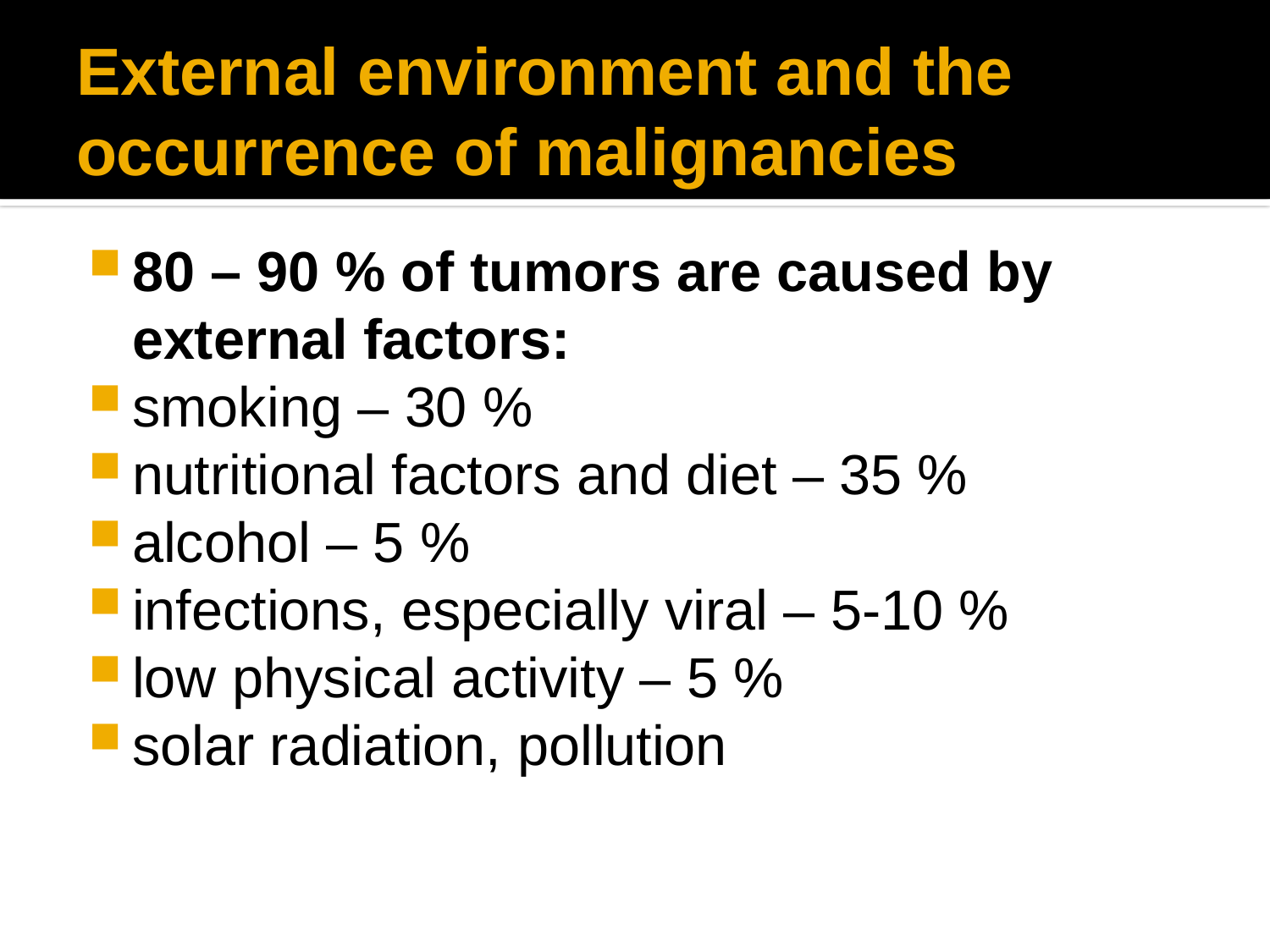

# External environment and the occurrence of malignancies
80 – 90 % of tumors are caused by external factors:
smoking – 30 %
nutritional factors and diet – 35 %
alcohol – 5 %
infections, especially viral – 5-10 %
low physical activity – 5 %
solar radiation, pollution